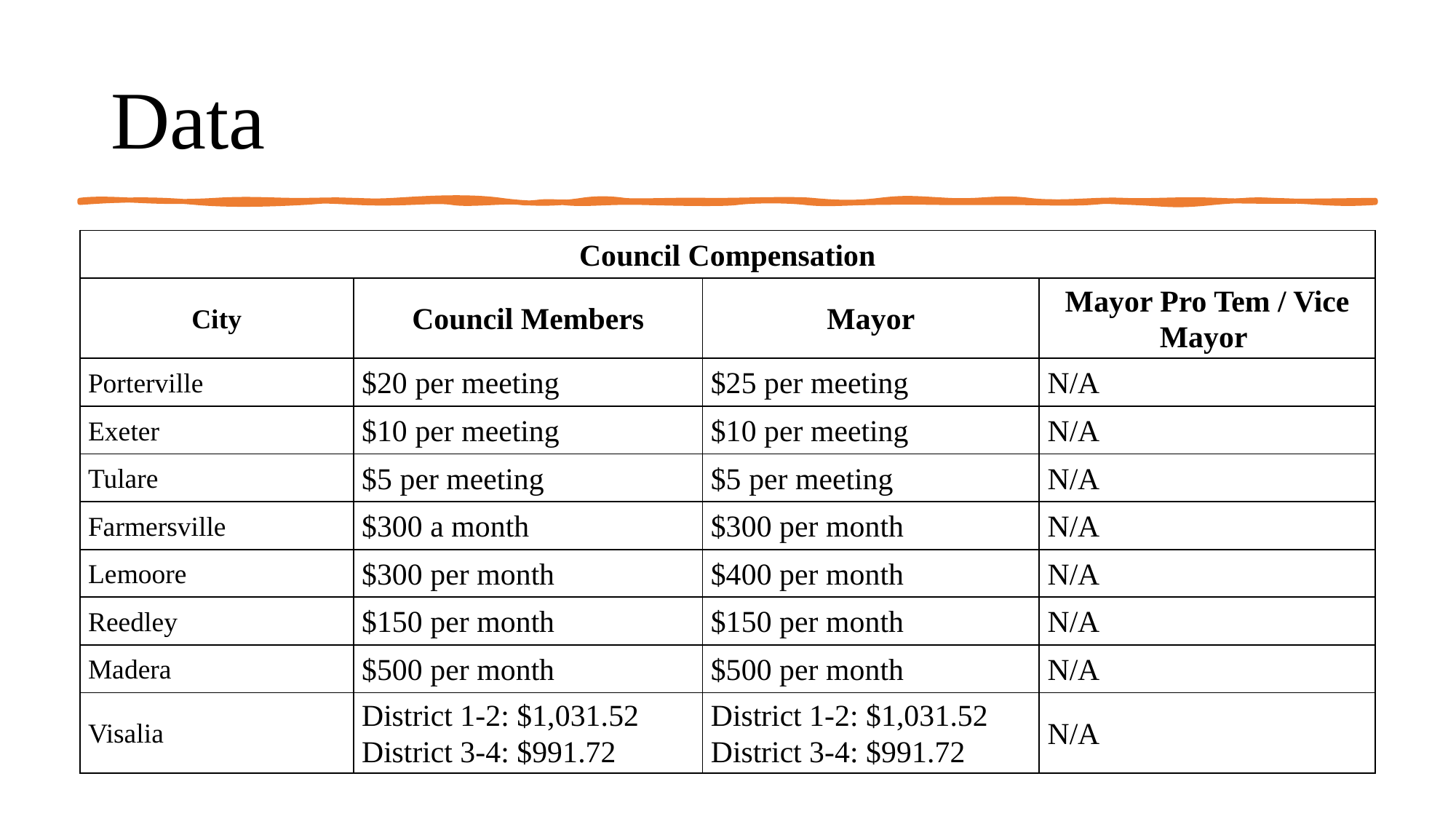

# Data

| Council Compensation |  |  |  |
| --- | --- | --- | --- |
| City | Council Members | Mayor | Mayor Pro Tem / Vice Mayor |
| Porterville | $20 per meeting | $25 per meeting | N/A |
| Exeter | $10 per meeting | $10 per meeting | N/A |
| Tulare | $5 per meeting | $5 per meeting | N/A |
| Farmersville | $300 a month | $300 per month | N/A |
| Lemoore | $300 per month | $400 per month | N/A |
| Reedley | $150 per month | $150 per month | N/A |
| Madera | $500 per month | $500 per month | N/A |
| Visalia | District 1-2: $1,031.52 District 3-4: $991.72 | District 1-2: $1,031.52 District 3-4: $991.72 | N/A |